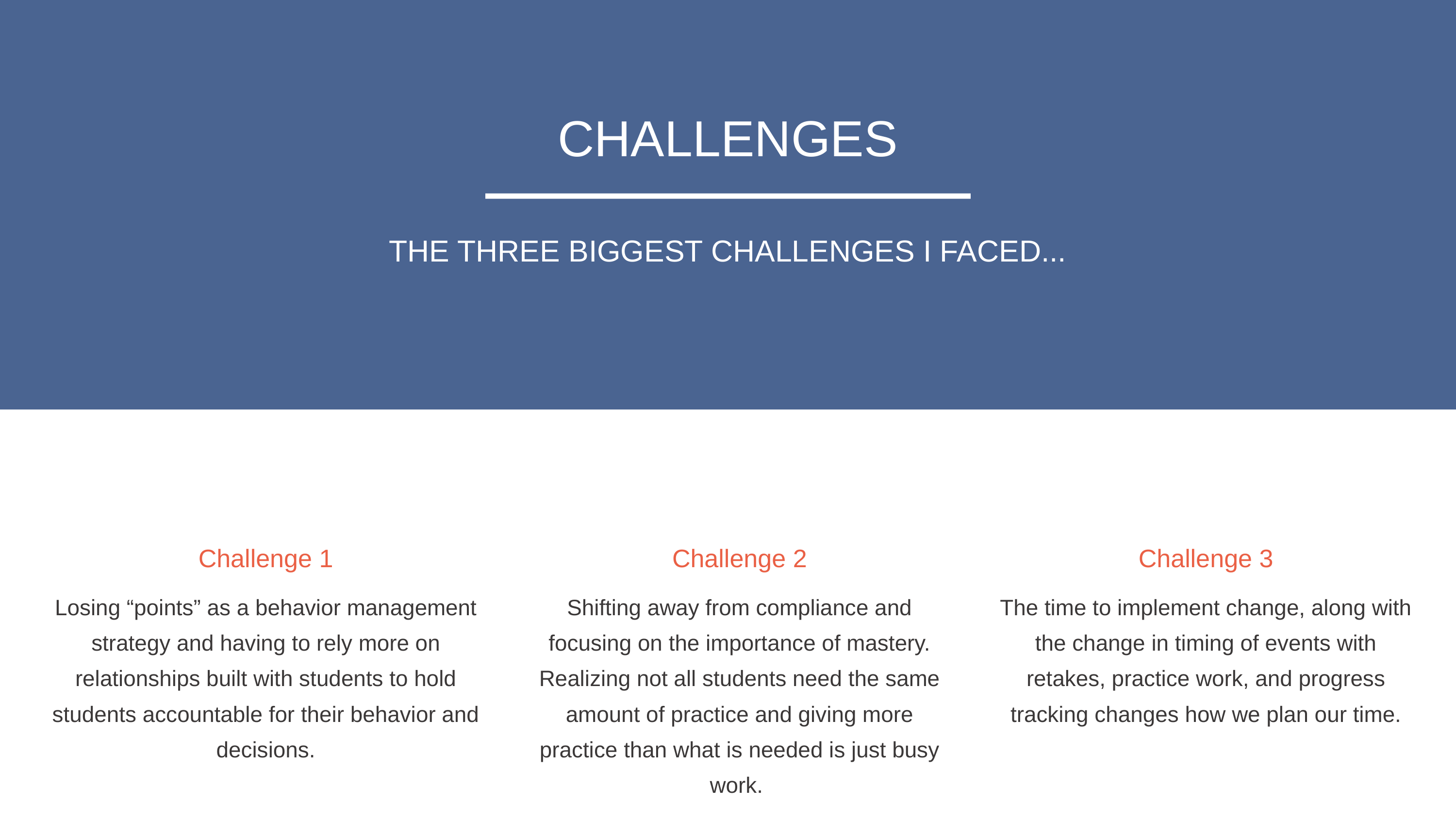

CHALLENGES

THE THREE BIGGEST CHALLENGES I FACED...
Challenge 1
Losing “points” as a behavior management strategy and having to rely more on relationships built with students to hold students accountable for their behavior and decisions.
Challenge 2
Shifting away from compliance and focusing on the importance of mastery. Realizing not all students need the same amount of practice and giving more practice than what is needed is just busy work.
Challenge 3
The time to implement change, along with the change in timing of events with retakes, practice work, and progress tracking changes how we plan our time.